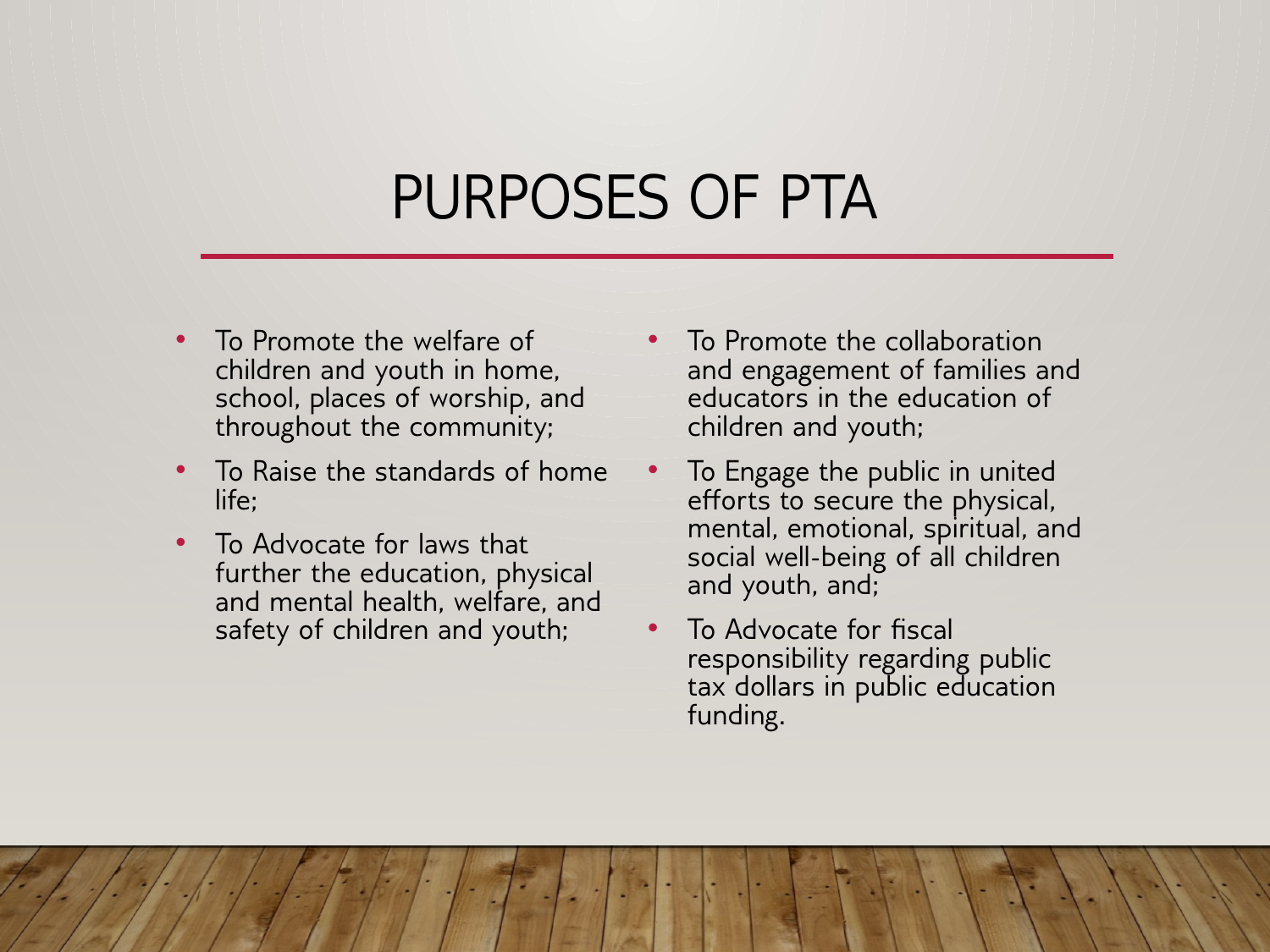

# Purposes of PTA
To Promote the welfare of children and youth in home, school, places of worship, and throughout the community;
To Raise the standards of home life;
To Advocate for laws that further the education, physical and mental health, welfare, and safety of children and youth;
To Promote the collaboration and engagement of families and educators in the education of children and youth;
To Engage the public in united efforts to secure the physical, mental, emotional, spiritual, and social well-being of all children and youth, and;
To Advocate for fiscal responsibility regarding public tax dollars in public education funding.